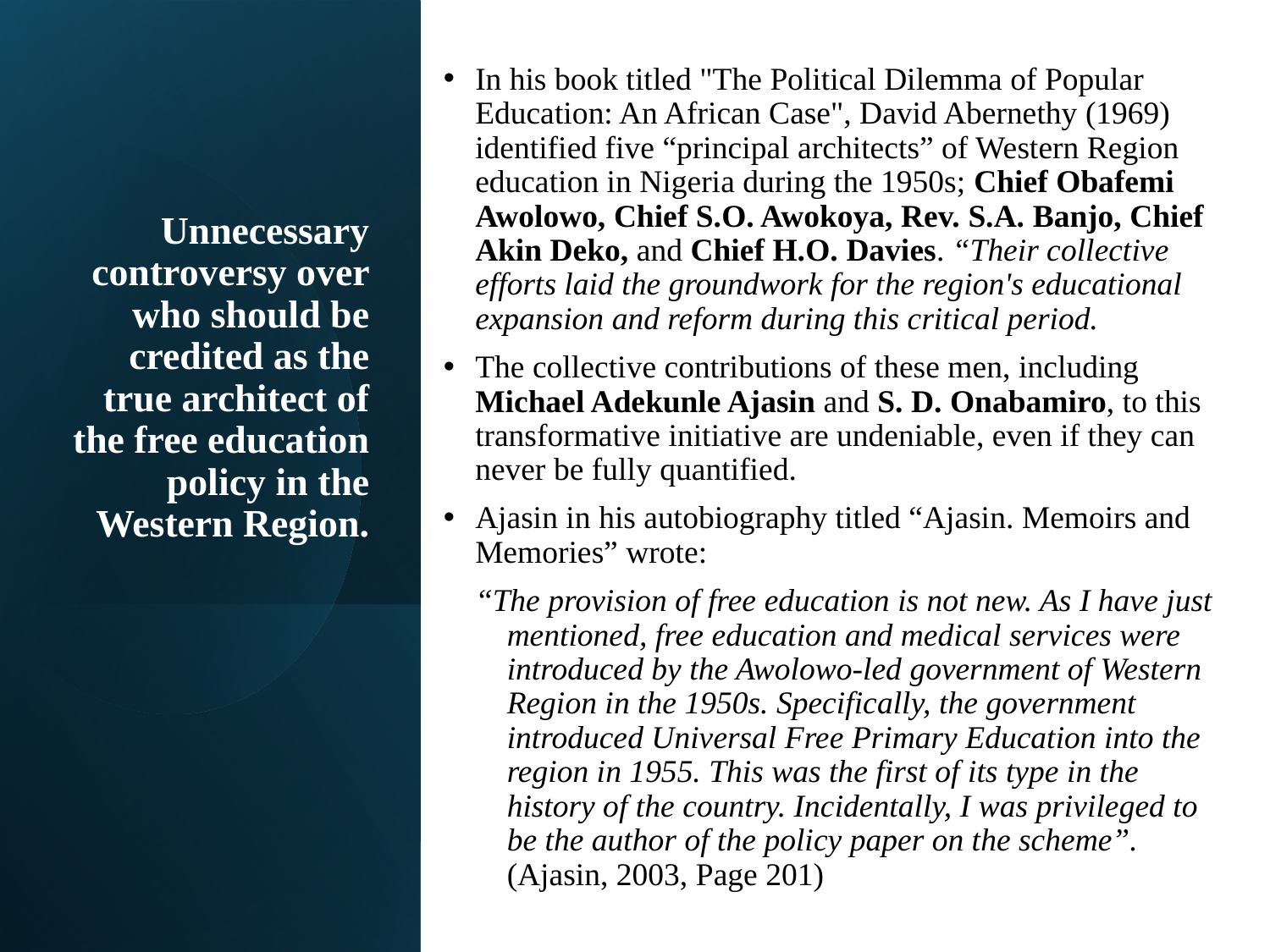

In his book titled "The Political Dilemma of Popular Education: An African Case", David Abernethy (1969) identified five “principal architects” of Western Region education in Nigeria during the 1950s; Chief Obafemi Awolowo, Chief S.O. Awokoya, Rev. S.A. Banjo, Chief Akin Deko, and Chief H.O. Davies. “Their collective efforts laid the groundwork for the region's educational expansion and reform during this critical period.
The collective contributions of these men, including Michael Adekunle Ajasin and S. D. Onabamiro, to this transformative initiative are undeniable, even if they can never be fully quantified.
Ajasin in his autobiography titled “Ajasin. Memoirs and Memories” wrote:
“The provision of free education is not new. As I have just mentioned, free education and medical services were introduced by the Awolowo-led government of Western Region in the 1950s. Specifically, the government introduced Universal Free Primary Education into the region in 1955. This was the first of its type in the history of the country. Incidentally, I was privileged to be the author of the policy paper on the scheme”. (Ajasin, 2003, Page 201)
# Unnecessary controversy over who should be credited as the true architect of the free education policy in the Western Region.